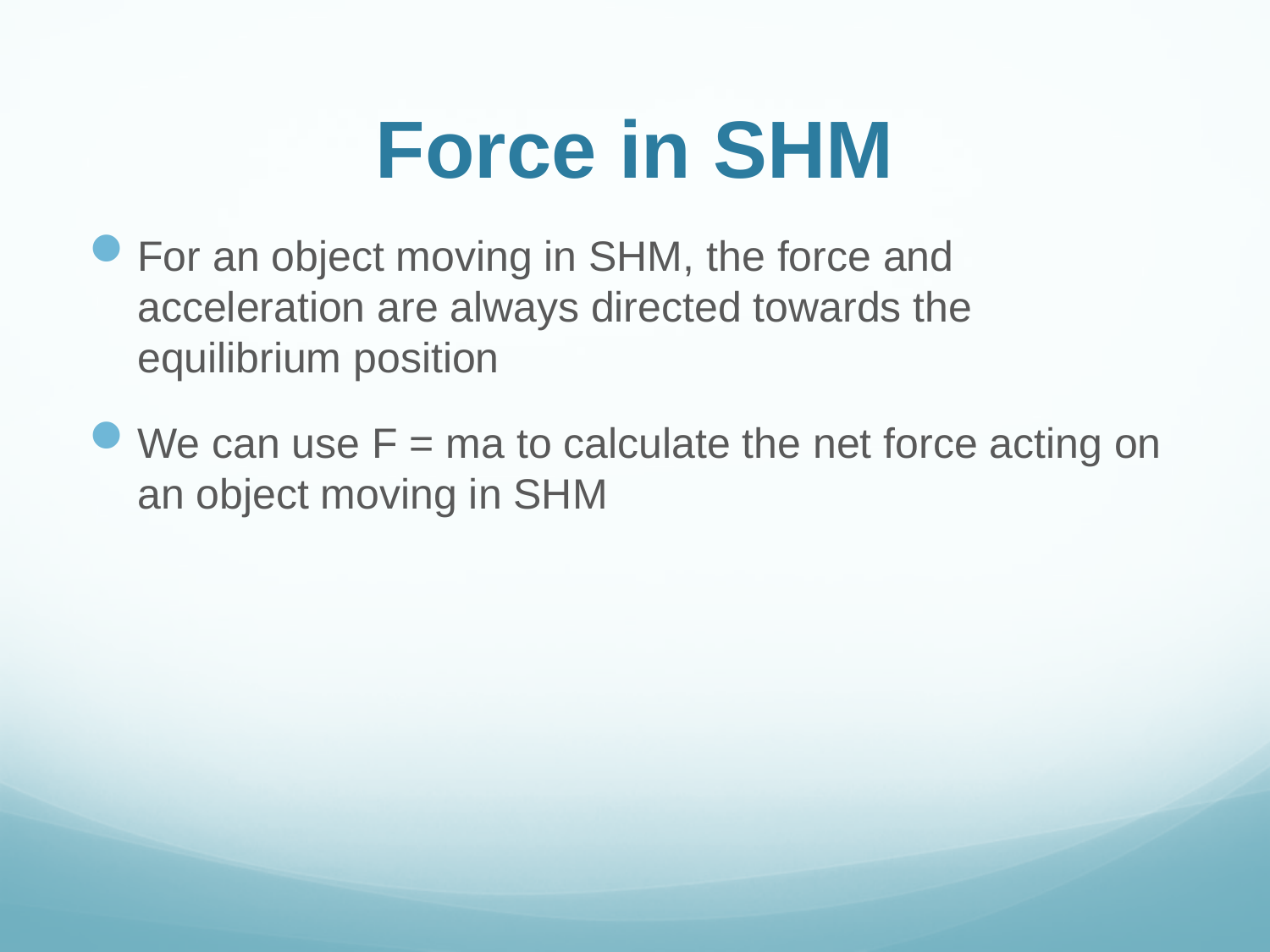

# Force in SHM
For an object moving in SHM, the force and acceleration are always directed towards the equilibrium position
We can use F = ma to calculate the net force acting on an object moving in SHM